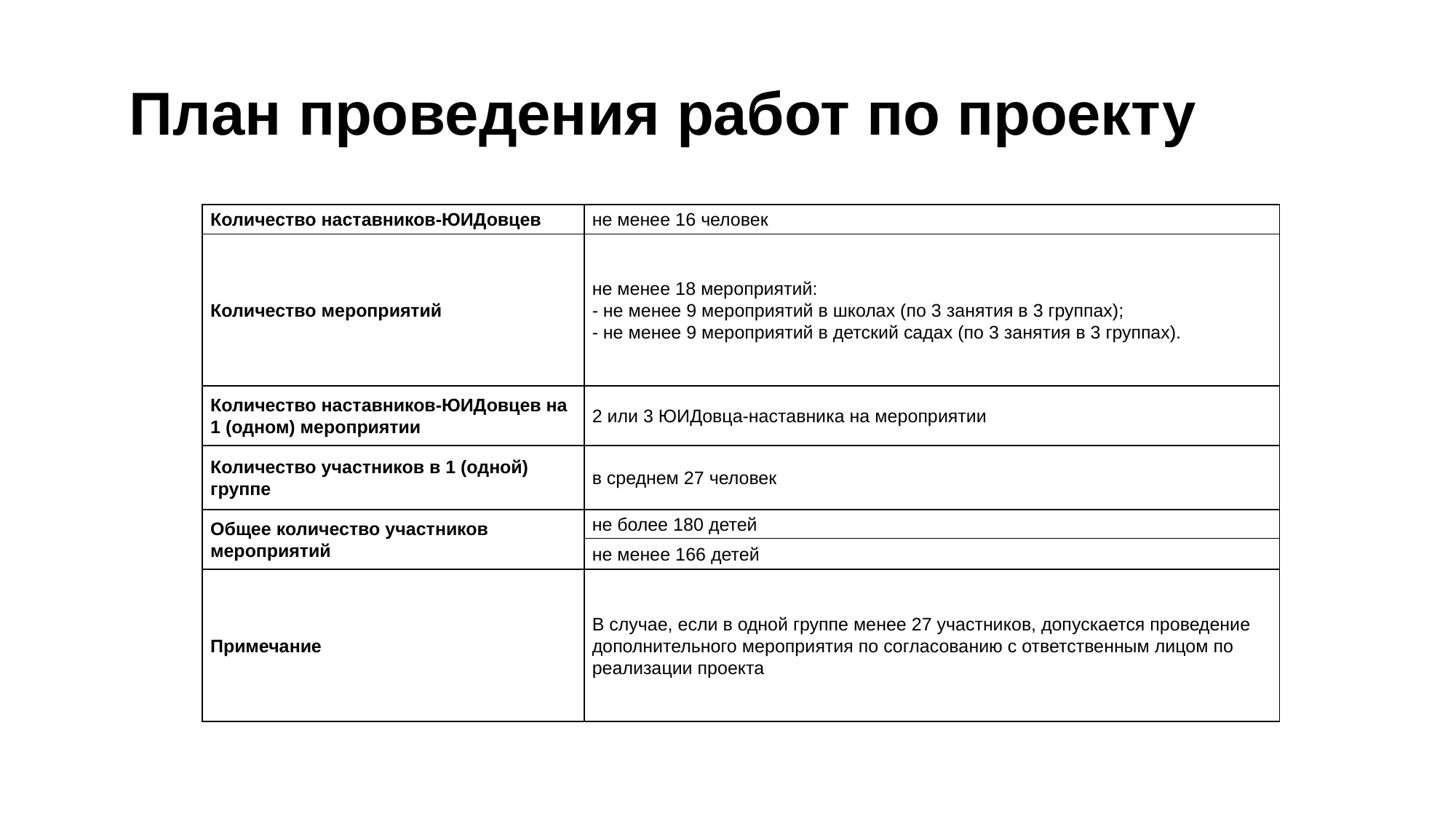

План проведения работ по проекту
| Количество наставников-ЮИДовцев | не менее 16 человек |
| --- | --- |
| Количество мероприятий | не менее 18 мероприятий: - не менее 9 мероприятий в школах (по 3 занятия в 3 группах); - не менее 9 мероприятий в детский садах (по 3 занятия в 3 группах). |
| Количество наставников-ЮИДовцев на 1 (одном) мероприятии | 2 или 3 ЮИДовца-наставника на мероприятии |
| Количество участников в 1 (одной) группе | в среднем 27 человек |
| Общее количество участников мероприятий | не более 180 детей |
|  | не менее 166 детей |
| Примечание | В случае, если в одной группе менее 27 участников, допускается проведение дополнительного мероприятия по согласованию с ответственным лицом по реализации проекта |